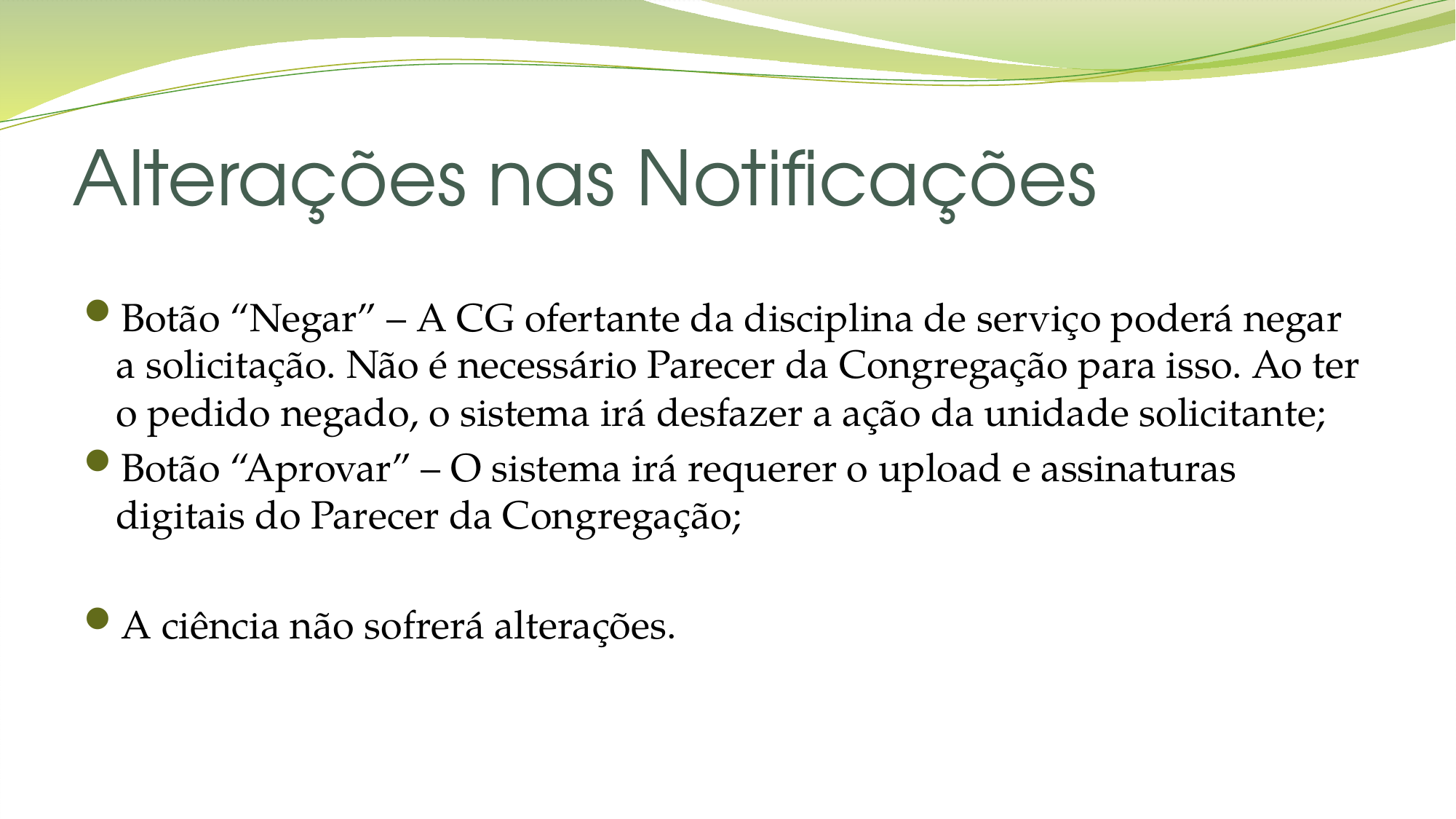

# Alterações nas Notificações

Botão “Negar” – A CG ofertante da disciplina de serviço poderá negar a solicitação. Não é necessário Parecer da Congregação para isso. Ao ter o pedido negado, o sistema irá desfazer a ação da unidade solicitante;
Botão “Aprovar” – O sistema irá requerer o upload e assinaturas digitais do Parecer da Congregação;

A ciência não sofrerá alterações.